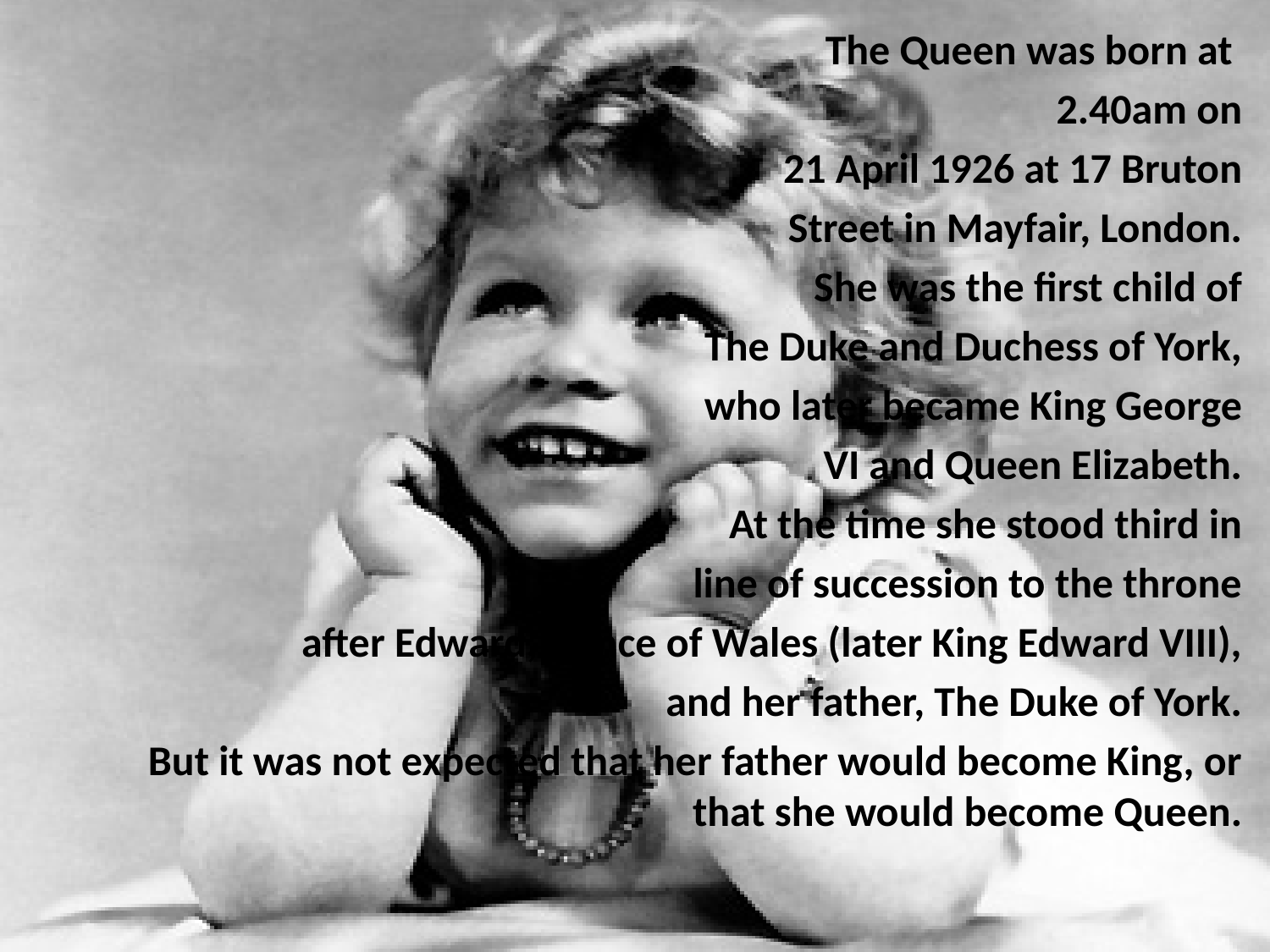

The Queen was born at
2.40am on
 21 April 1926 at 17 Bruton
 Street in Mayfair, London.
She was the first child of
 The Duke and Duchess of York,
 who later became King George
 VI and Queen Elizabeth.
At the time she stood third in
 line of succession to the throne
 after Edward, Prince of Wales (later King Edward VIII),
 and her father, The Duke of York.
        But it was not expected that her father would become King, or that she would become Queen.